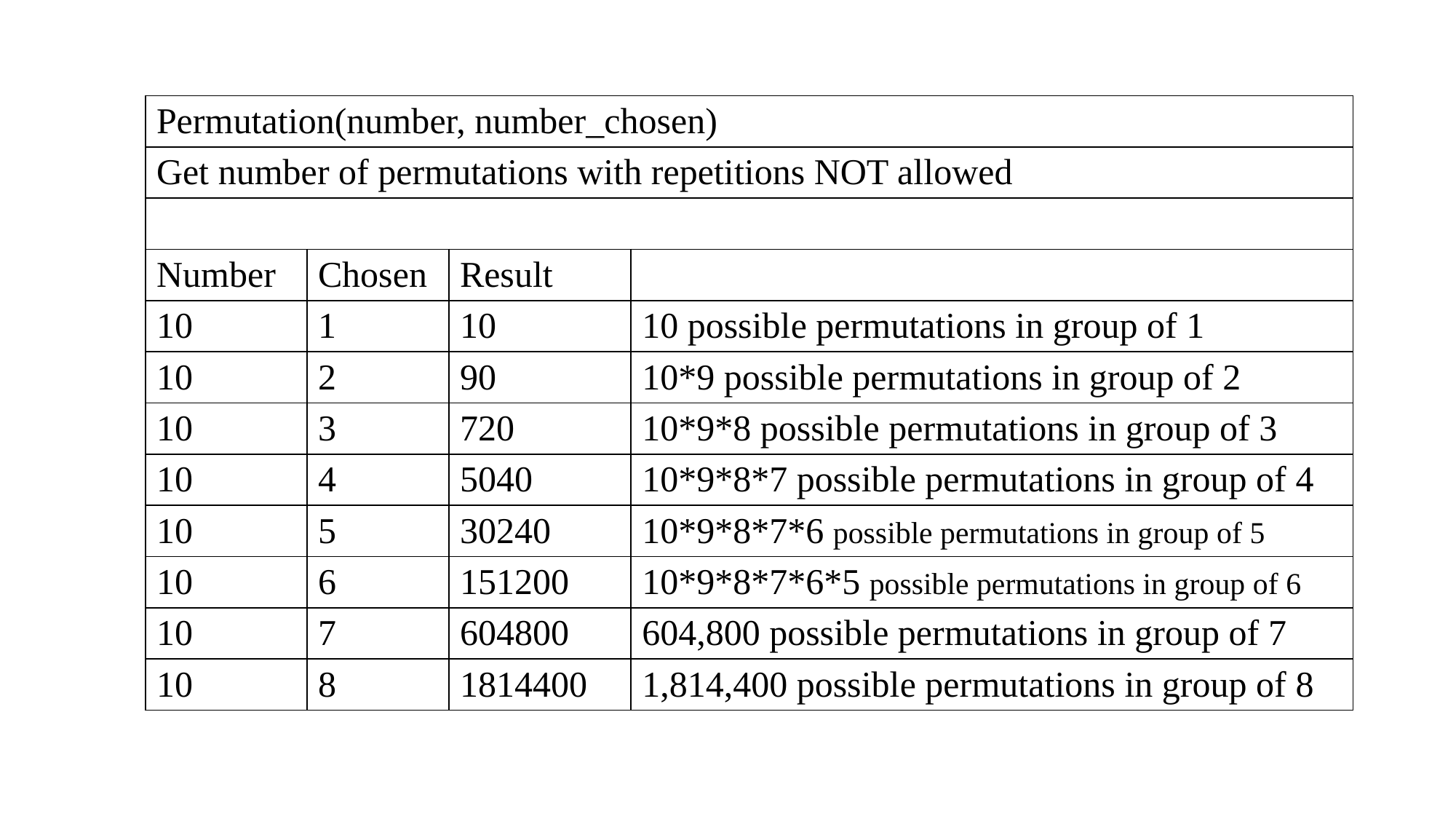

| Permutation(number, number\_chosen) |  |  |  |
| --- | --- | --- | --- |
| Get number of permutations with repetitions NOT allowed |  |  |  |
|  |  |  |  |
| Number | Chosen | Result |  |
| 10 | 1 | 10 | 10 possible permutations in group of 1 |
| 10 | 2 | 90 | 10\*9 possible permutations in group of 2 |
| 10 | 3 | 720 | 10\*9\*8 possible permutations in group of 3 |
| 10 | 4 | 5040 | 10\*9\*8\*7 possible permutations in group of 4 |
| 10 | 5 | 30240 | 10\*9\*8\*7\*6 possible permutations in group of 5 |
| 10 | 6 | 151200 | 10\*9\*8\*7\*6\*5 possible permutations in group of 6 |
| 10 | 7 | 604800 | 604,800 possible permutations in group of 7 |
| 10 | 8 | 1814400 | 1,814,400 possible permutations in group of 8 |